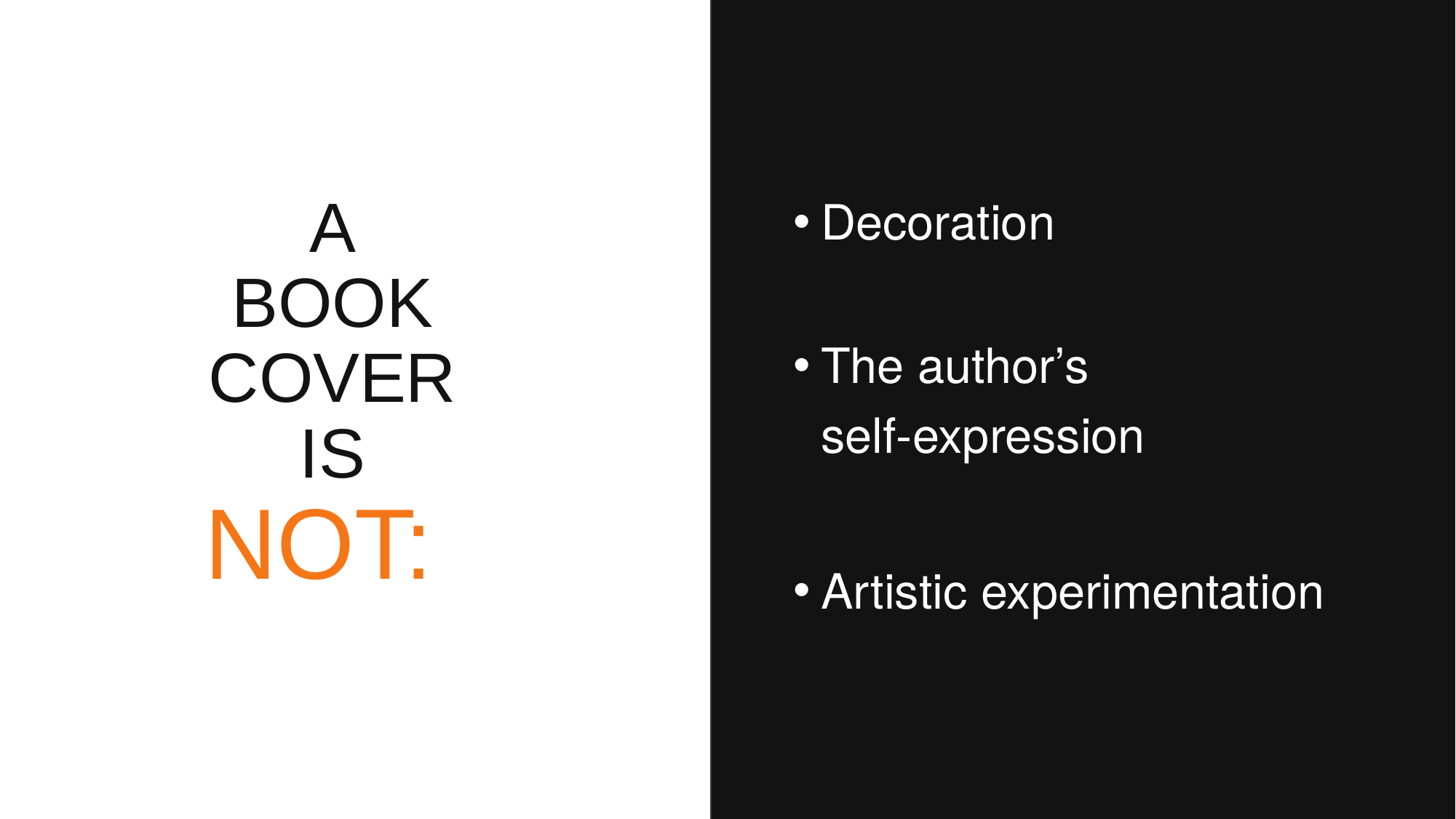

Decoration
The author’s
self-expression
Artistic experimentation
A
Book
Cover
Is
NOT: